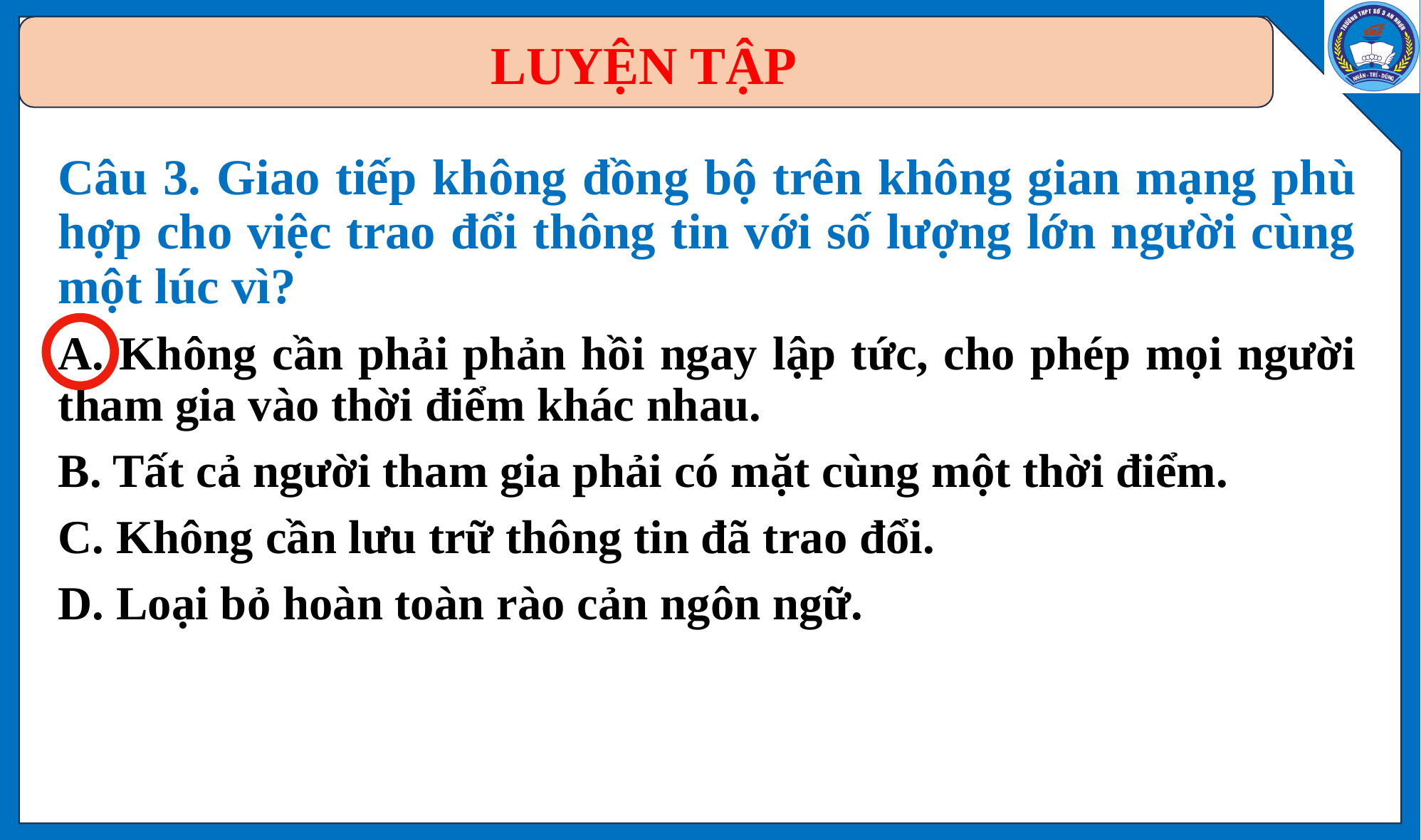

# LUYỆN TẬP
Câu 3. Giao tiếp không đồng bộ trên không gian mạng phù hợp cho việc trao đổi thông tin với số lượng lớn người cùng một lúc vì?
A. Không cần phải phản hồi ngay lập tức, cho phép mọi người tham gia vào thời điểm khác nhau.
B. Tất cả người tham gia phải có mặt cùng một thời điểm.
C. Không cần lưu trữ thông tin đã trao đổi.
D. Loại bỏ hoàn toàn rào cản ngôn ngữ.